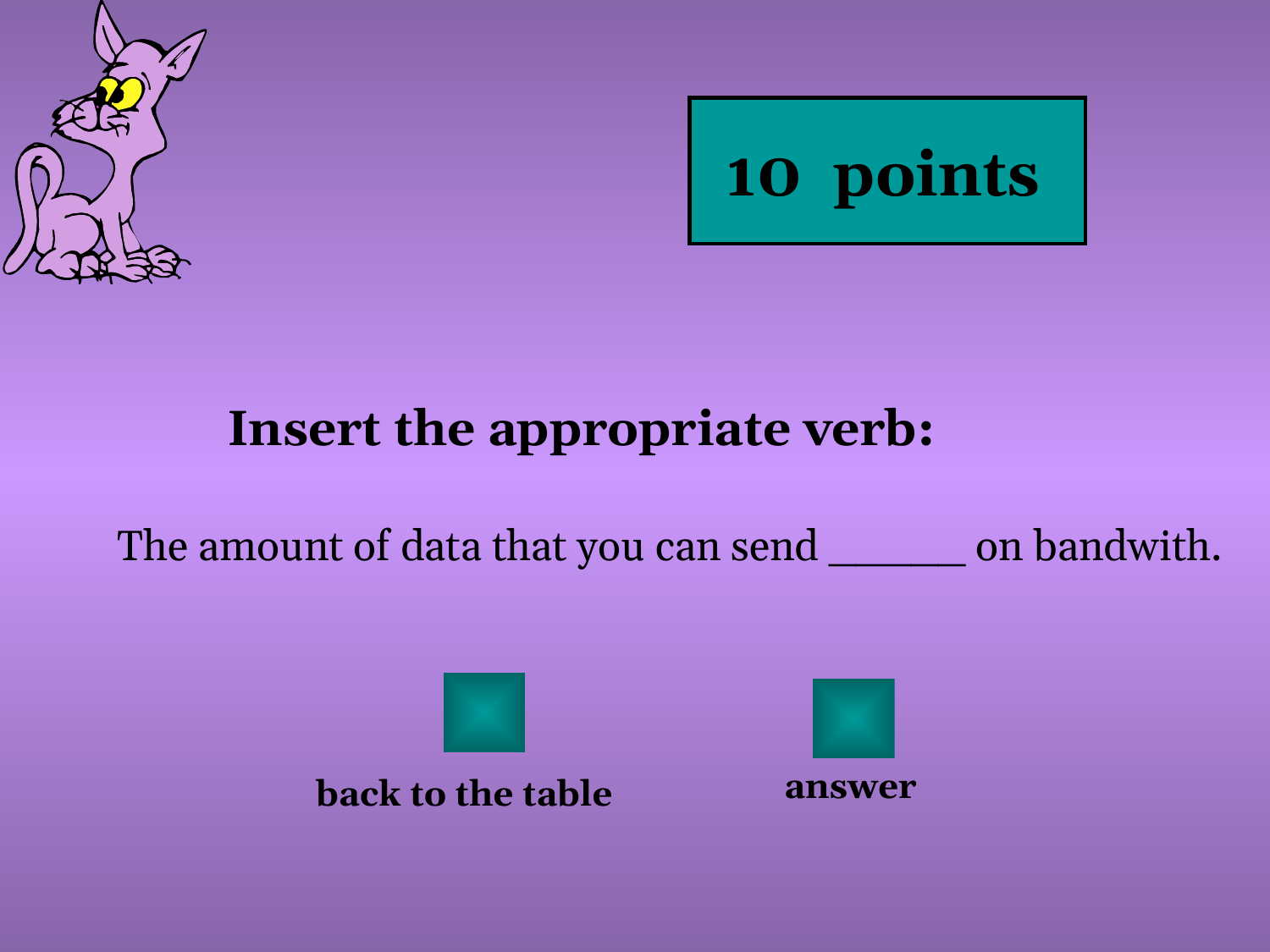

10  points
Insert the appropriate verb:
The amount of data that you can send _____ on bandwith.

answer
back to the table